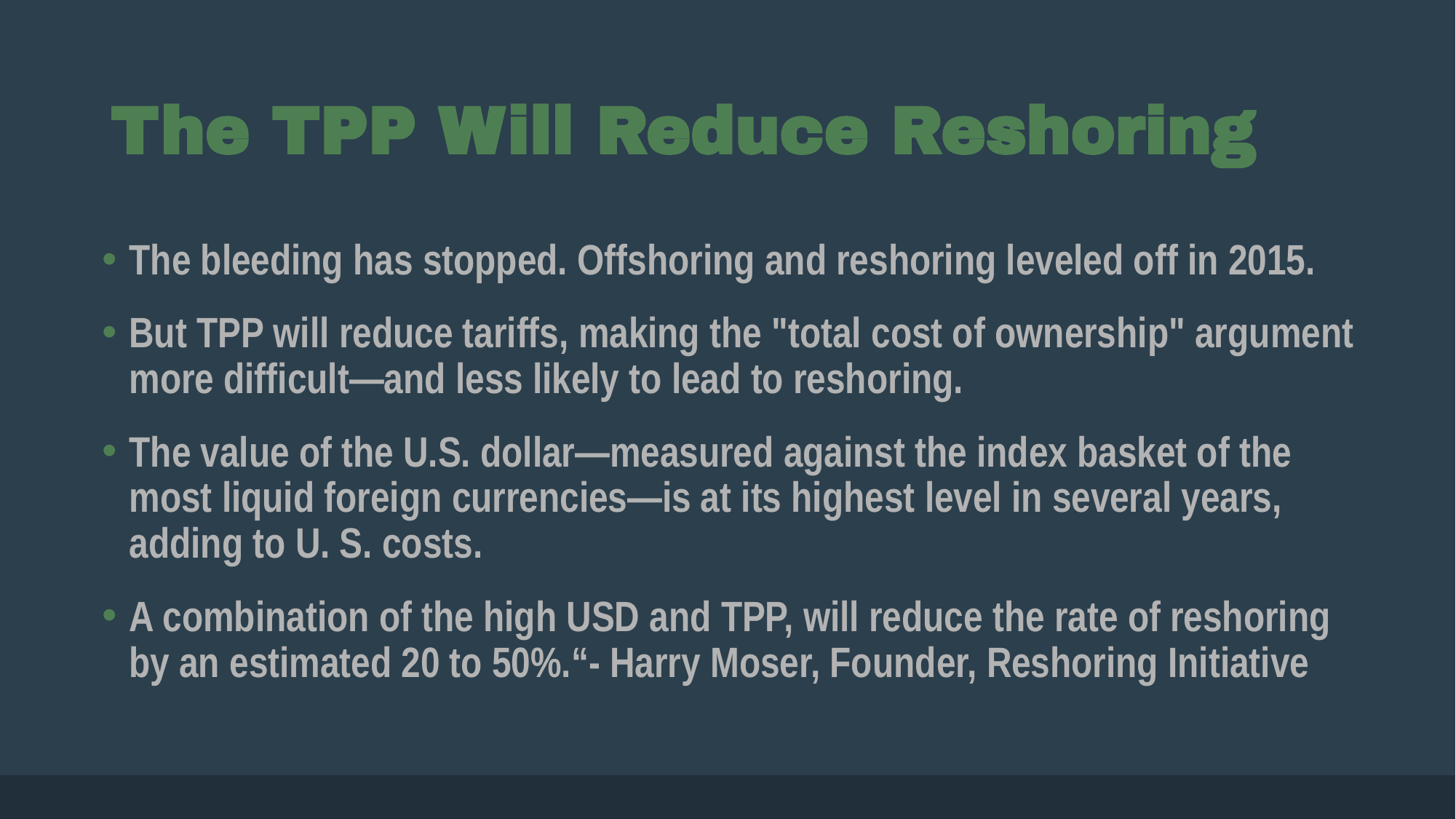

# The TPP Will Reduce Reshoring

The bleeding has stopped. Offshoring and reshoring leveled off in 2015.
But TPP will reduce tariffs, making the "total cost of ownership" argument more difficult—and less likely to lead to reshoring.
The value of the U.S. dollar—measured against the index basket of the most liquid foreign currencies—is at its highest level in several years, adding to U. S. costs.
A combination of the high USD and TPP, will reduce the rate of reshoring by an estimated 20 to 50%.“- Harry Moser, Founder, Reshoring Initiative